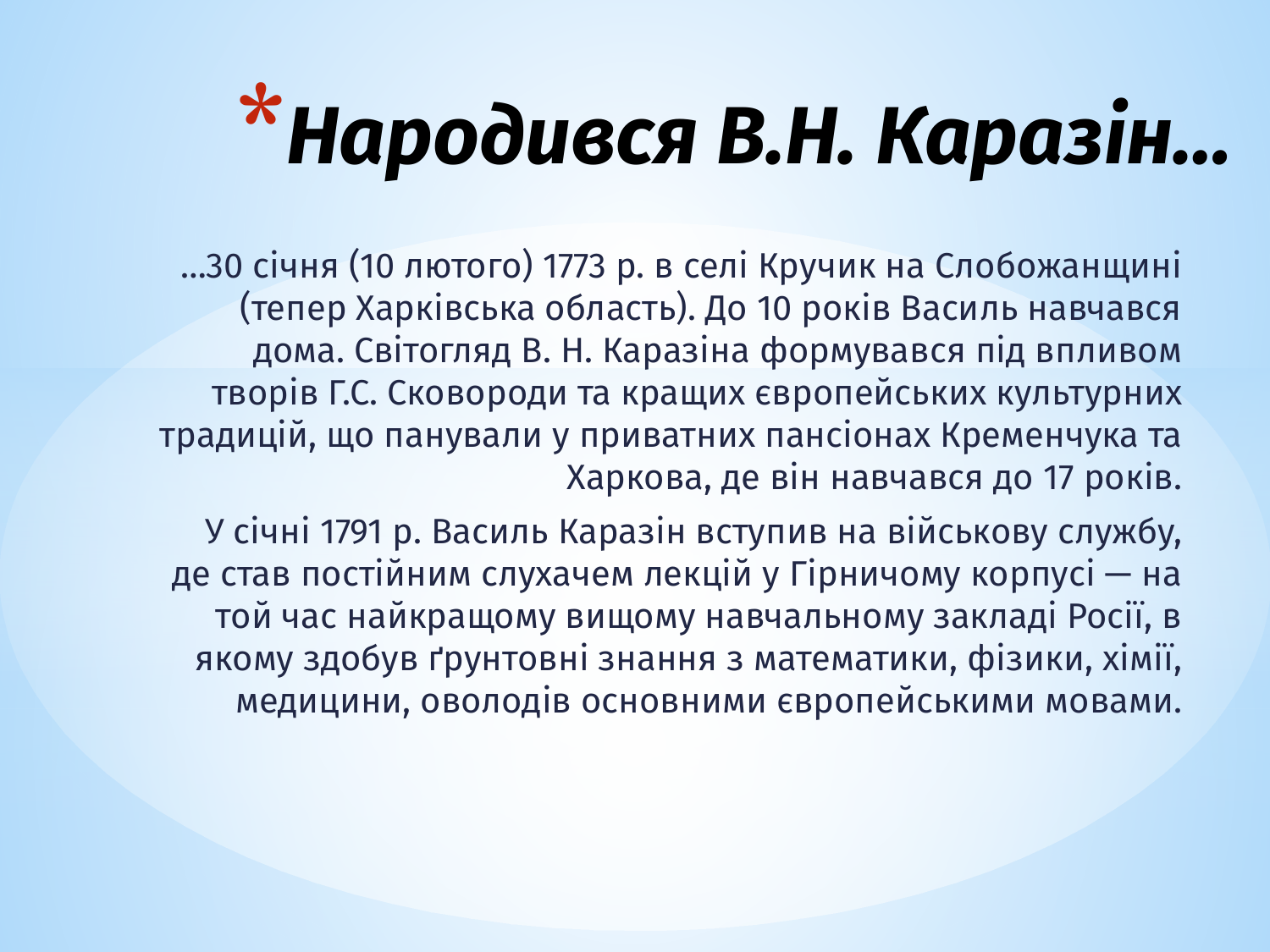

# Народився В.Н. Каразін…
…30 січня (10 лютого) 1773 р. в селі Кручик на Слобожанщині (тепер Харківська область). До 10 років Василь навчався дома. Світогляд В. Н. Каразіна формувався під впливом творів Г.С. Сковороди та кращих європейських культурних традицій, що панували у приватних пансіонах Кременчука та Харкова, де він навчався до 17 років.
У січні 1791 р. Василь Каразін вступив на військову службу, де став постійним слухачем лекцій у Гірничому корпусі — на той час найкращому вищому навчальному закладі Росії, в якому здобув ґрунтовні знання з математики, фізики, хімії, медицини, оволодів основними європейськими мовами.